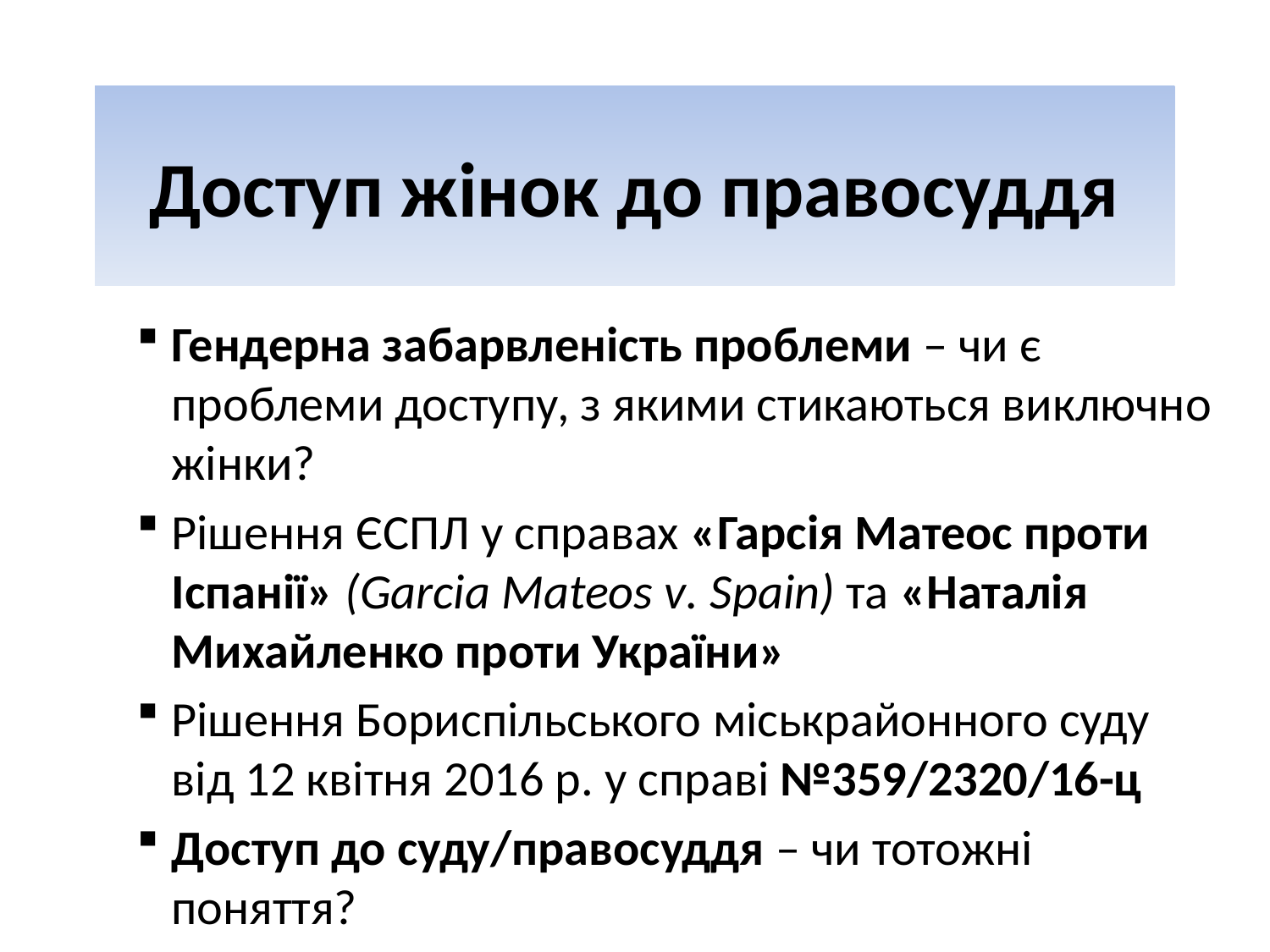

# Доступ жінок до правосуддя
Гендерна забарвленість проблеми – чи є проблеми доступу, з якими стикаються виключно жінки?
Рішення ЄСПЛ у справах «Гарсія Матеос проти Іспанії» (Garcia Mateos v. Spain) та «Наталія Михайленко проти України»
Рішення Бориспільського міськрайонного суду від 12 квітня 2016 р. у справі №359/2320/16-ц
Доступ до суду/правосуддя – чи тотожні поняття?